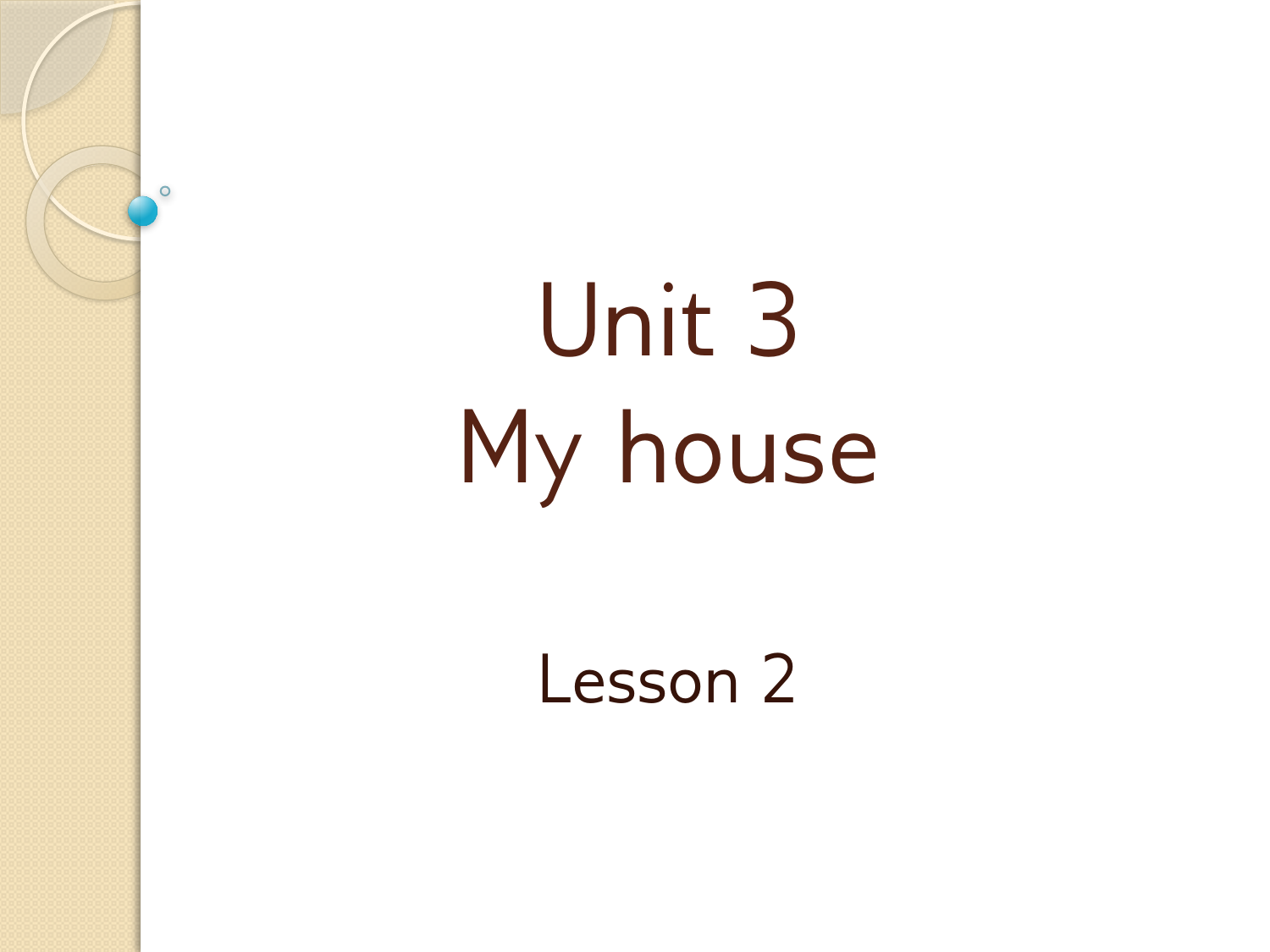

# Unit 3 My house
Lesson 2